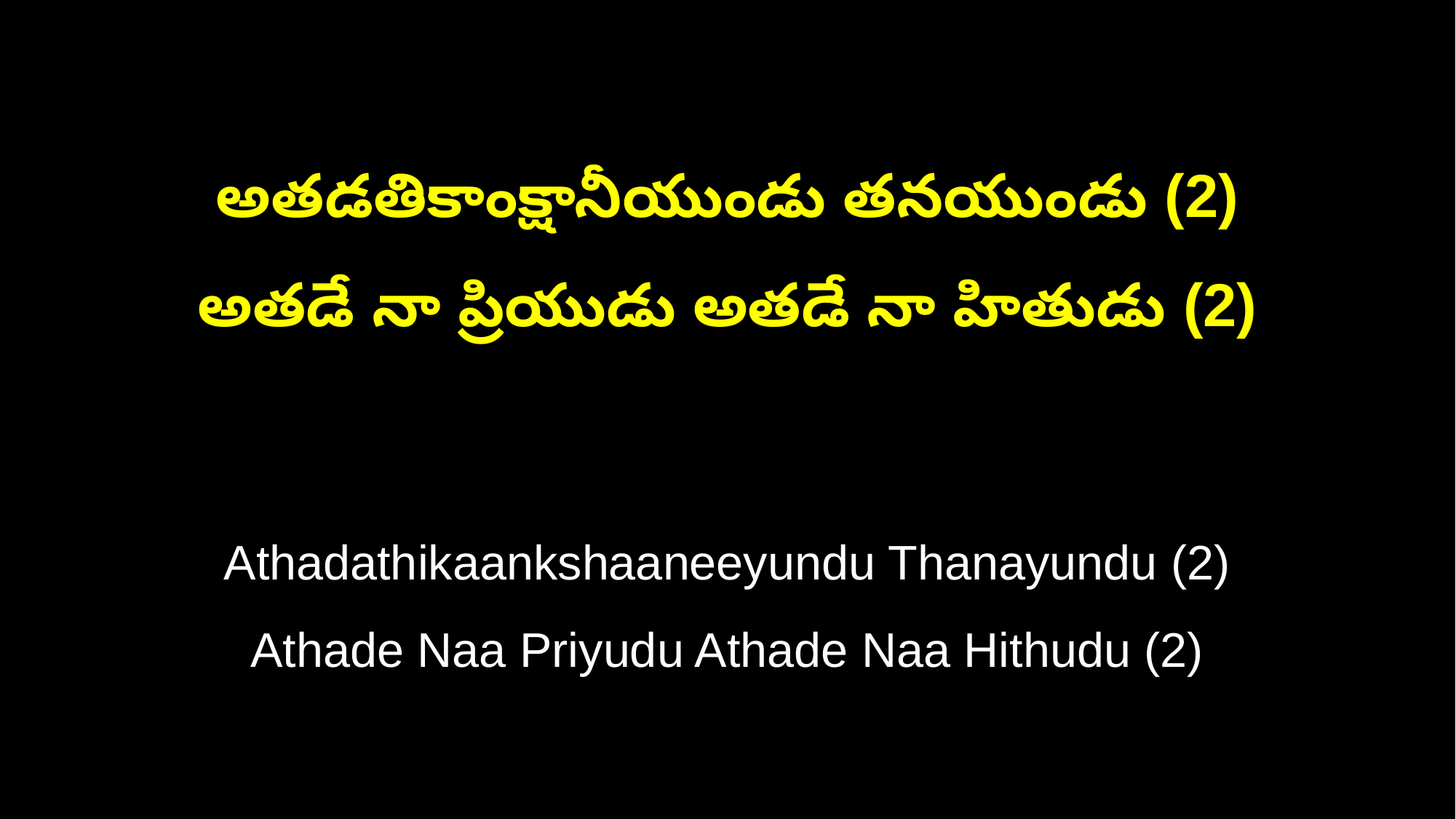

అతడతికాంక్షానీయుండు తనయుండు (2)
అతడే నా ప్రియుడు అతడే నా హితుడు (2)
Athadathikaankshaaneeyundu Thanayundu (2)
Athade Naa Priyudu Athade Naa Hithudu (2)